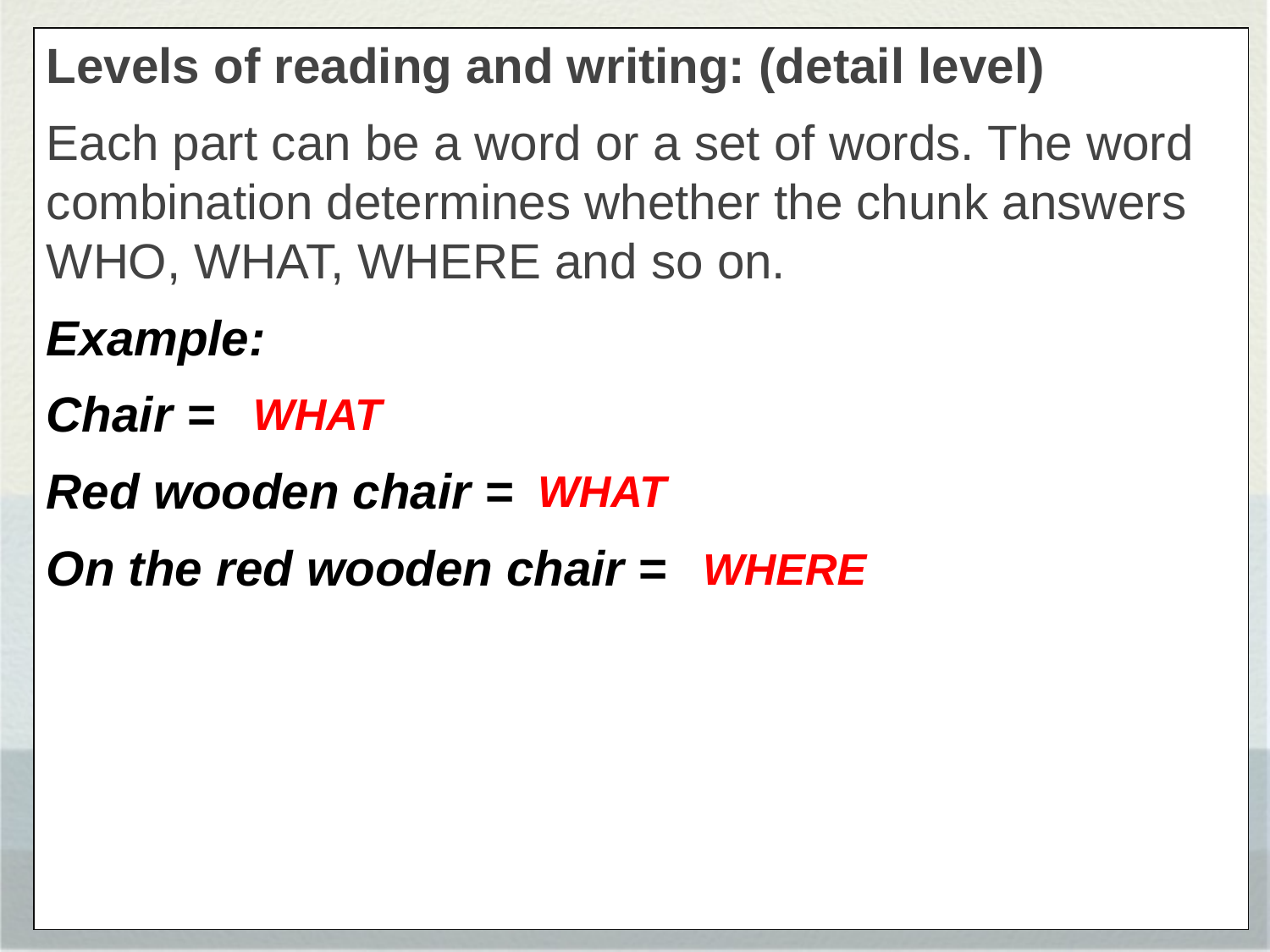

Levels of reading and writing: (detail level)
Each part can be a word or a set of words. The word combination determines whether the chunk answers WHO, WHAT, WHERE and so on.
Example:
Chair =
Red wooden chair =
On the red wooden chair =

WHAT
WHAT
WHERE